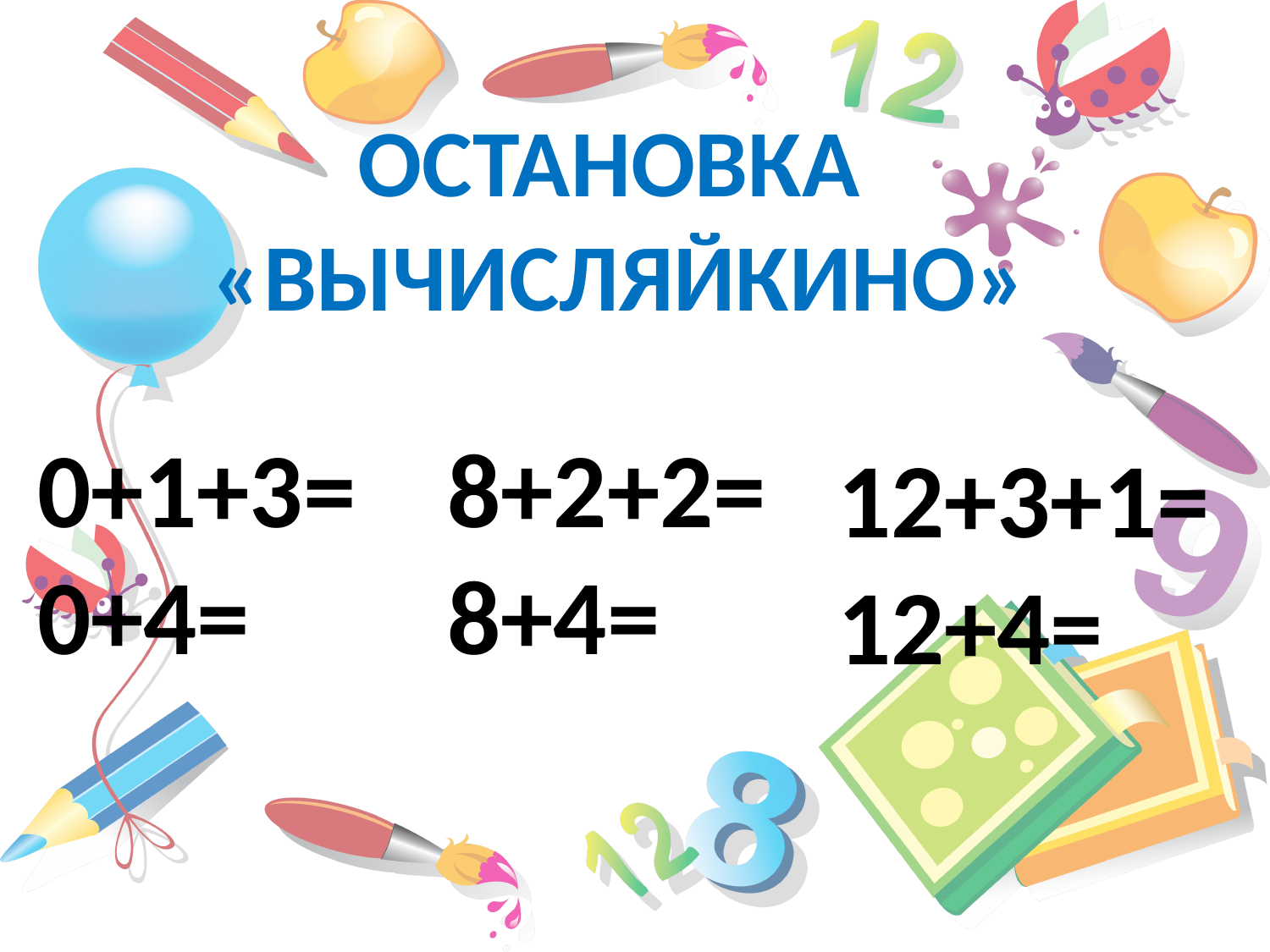

Остановка
«вычисляйкино»
0+1+3=
0+4=
8+2+2=
8+4=
12+3+1=
12+4=